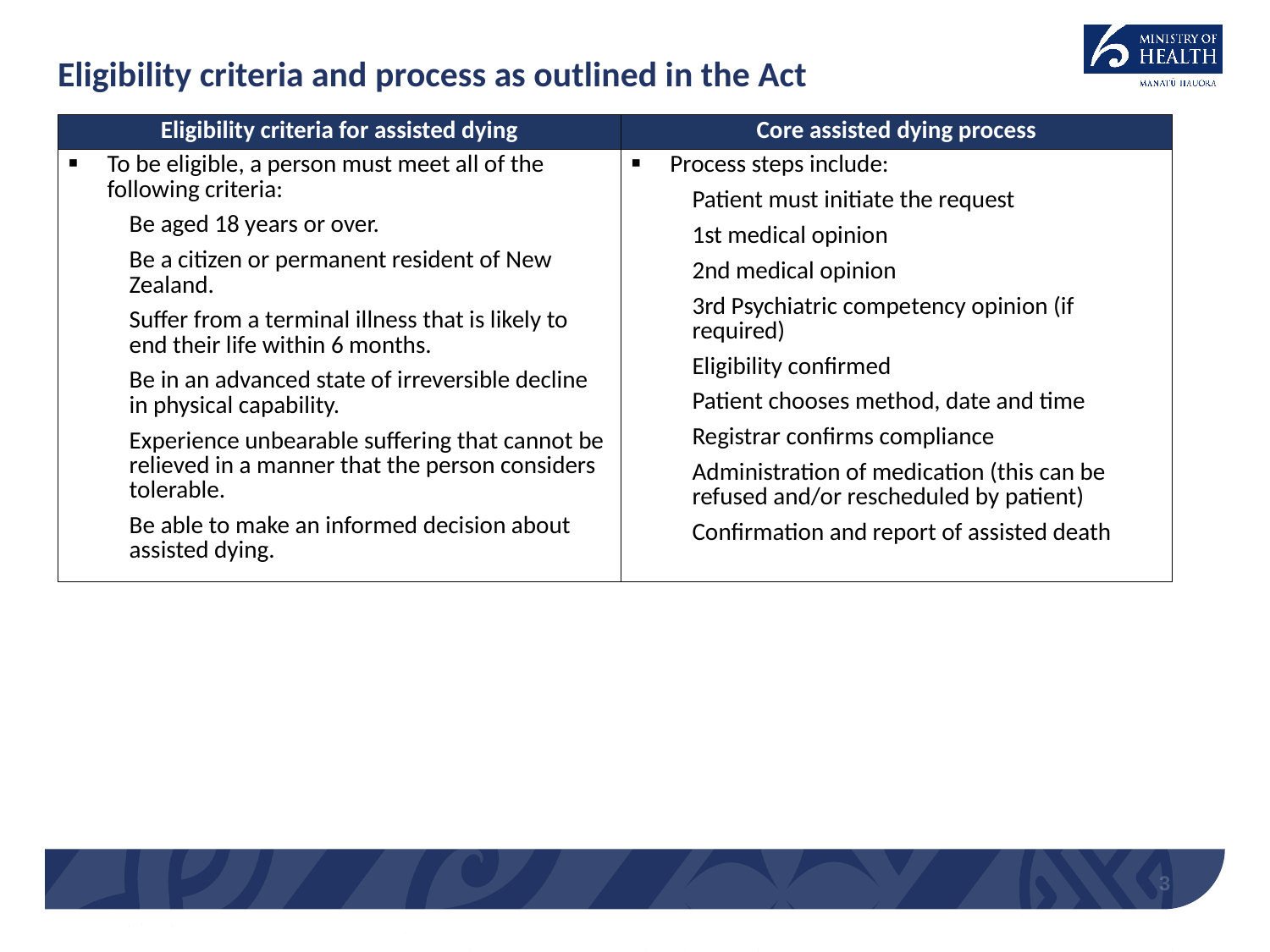

# Eligibility criteria and process as outlined in the Act
| Eligibility criteria for assisted dying | Core assisted dying process |
| --- | --- |
| To be eligible, a person must meet all of the following criteria: Be aged 18 years or over. Be a citizen or permanent resident of New Zealand. Suffer from a terminal illness that is likely to end their life within 6 months. Be in an advanced state of irreversible decline in physical capability. Experience unbearable suffering that cannot be relieved in a manner that the person considers tolerable. Be able to make an informed decision about assisted dying. | Process steps include: Patient must initiate the request 1st medical opinion 2nd medical opinion 3rd Psychiatric competency opinion (if required) Eligibility confirmed Patient chooses method, date and time Registrar confirms compliance Administration of medication (this can be refused and/or rescheduled by patient) Confirmation and report of assisted death |